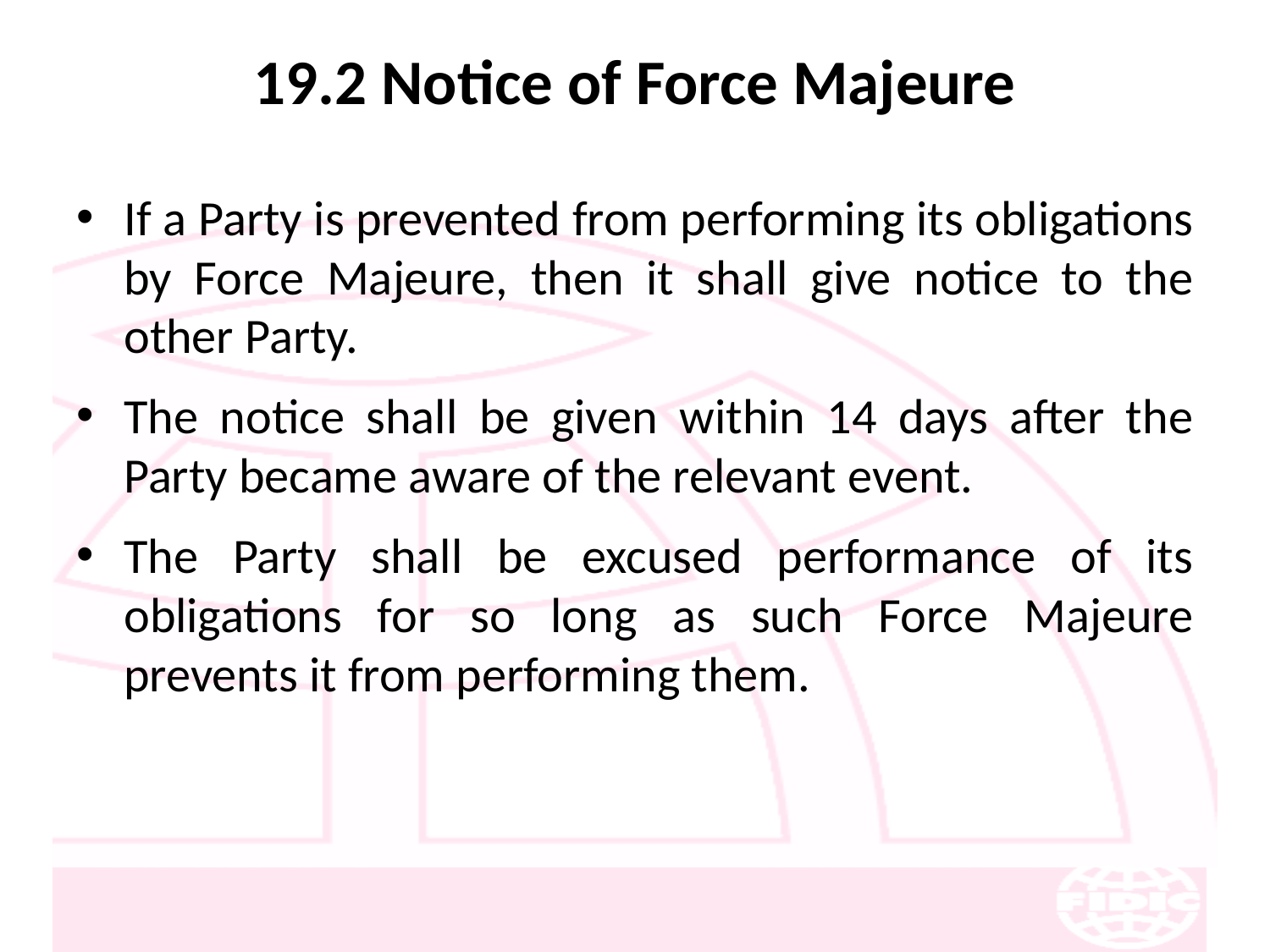

# 19.2 Notice of Force Majeure
If a Party is prevented from performing its obligations by Force Majeure, then it shall give notice to the other Party.
The notice shall be given within 14 days after the Party became aware of the relevant event.
The Party shall be excused performance of its obligations for so long as such Force Majeure prevents it from performing them.